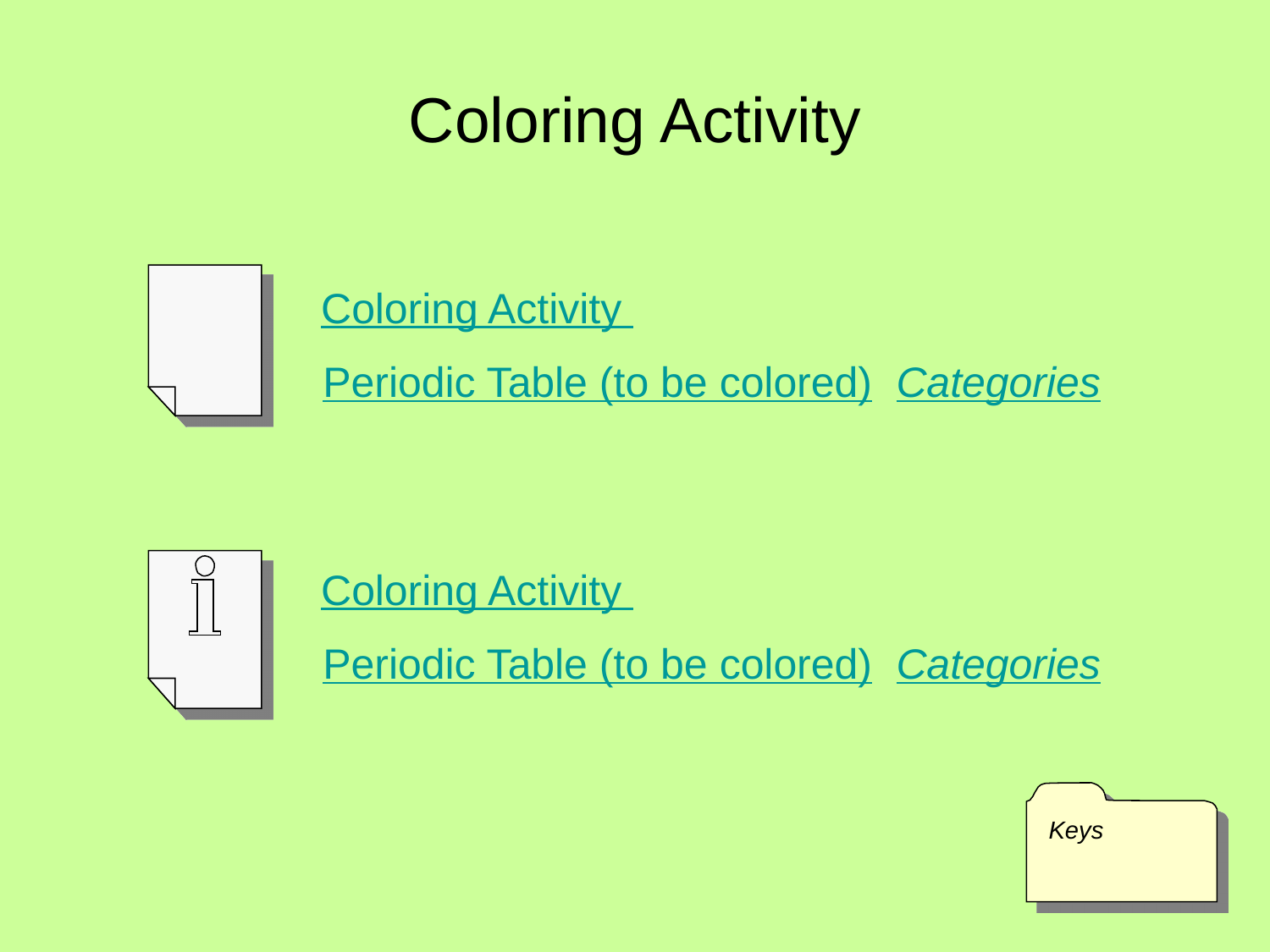

# Coloring Activity

Coloring Activity
Periodic Table (to be colored)  Categories

Coloring Activity
Periodic Table (to be colored)  Categories
Keys